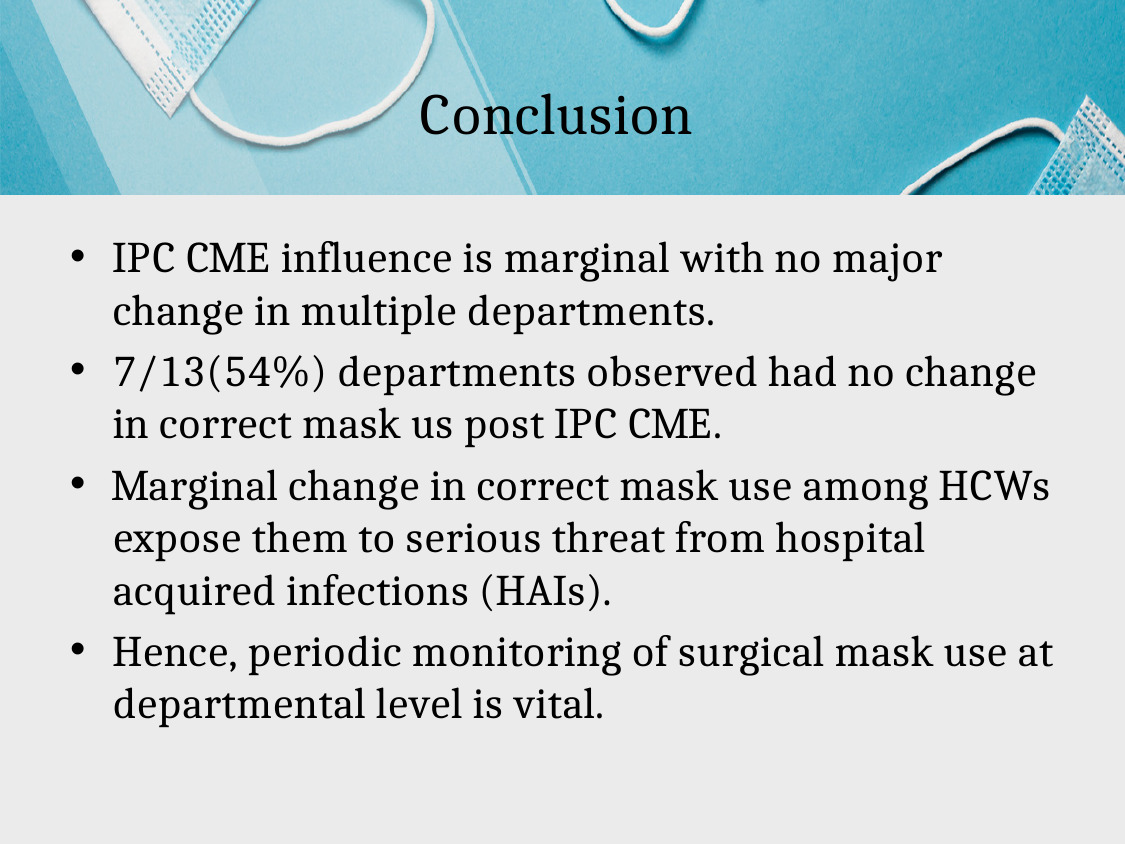

# Conclusion
IPC CME influence is marginal with no major change in multiple departments.
7/13(54%) departments observed had no change in correct mask us post IPC CME.
Marginal change in correct mask use among HCWs expose them to serious threat from hospital acquired infections (HAIs).
Hence, periodic monitoring of surgical mask use at departmental level is vital.